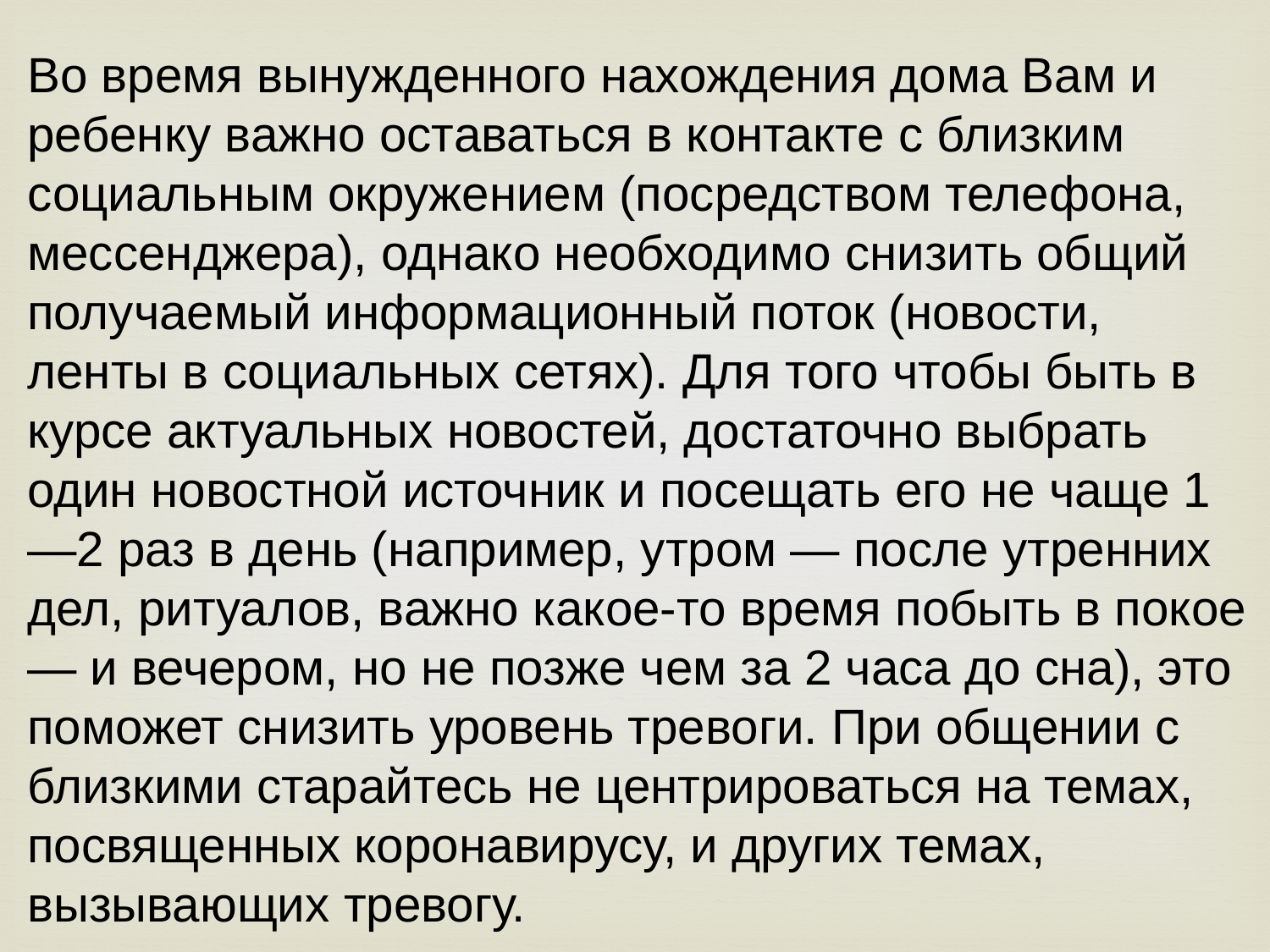

Во время вынужденного нахождения дома Вам и ребенку важно оставаться в контакте с близким социальным окружением (посредством телефона, мессенджера), однако необходимо снизить общий получаемый информационный поток (новости, ленты в социальных сетях). Для того чтобы быть в курсе актуальных новостей, достаточно выбрать один новостной источник и посещать его не чаще 1—2 раз в день (например, утром — после утренних дел, ритуалов, важно какое-то время побыть в покое — и вечером, но не позже чем за 2 часа до сна), это поможет снизить уровень тревоги. При общении с близкими старайтесь не центрироваться на темах, посвященных коронавирусу, и других темах, вызывающих тревогу.